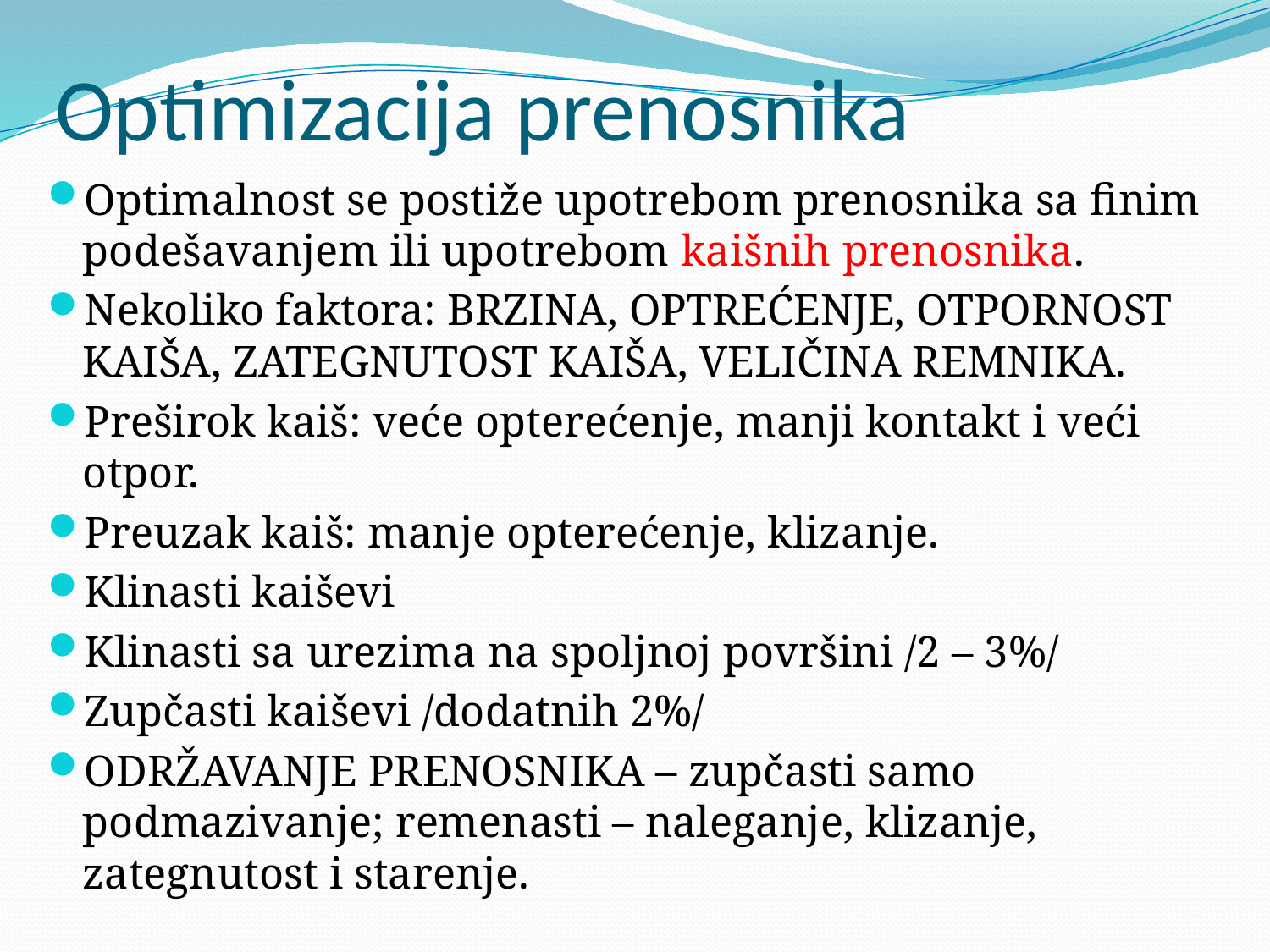

# Optimizacija prenosnika
Optimalnost se postiže upotrebom prenosnika sa finim podešavanjem ili upotrebom kaišnih prenosnika.
Nekoliko faktora: BRZINA, OPTREĆENJE, OTPORNOST KAIŠA, ZATEGNUTOST KAIŠA, VELIČINA REMNIKA.
Preširok kaiš: veće opterećenje, manji kontakt i veći otpor.
Preuzak kaiš: manje opterećenje, klizanje.
Klinasti kaiševi
Klinasti sa urezima na spoljnoj površini /2 – 3%/
Zupčasti kaiševi /dodatnih 2%/
ODRŽAVANJE PRENOSNIKA – zupčasti samo podmazivanje; remenasti – naleganje, klizanje, zategnutost i starenje.